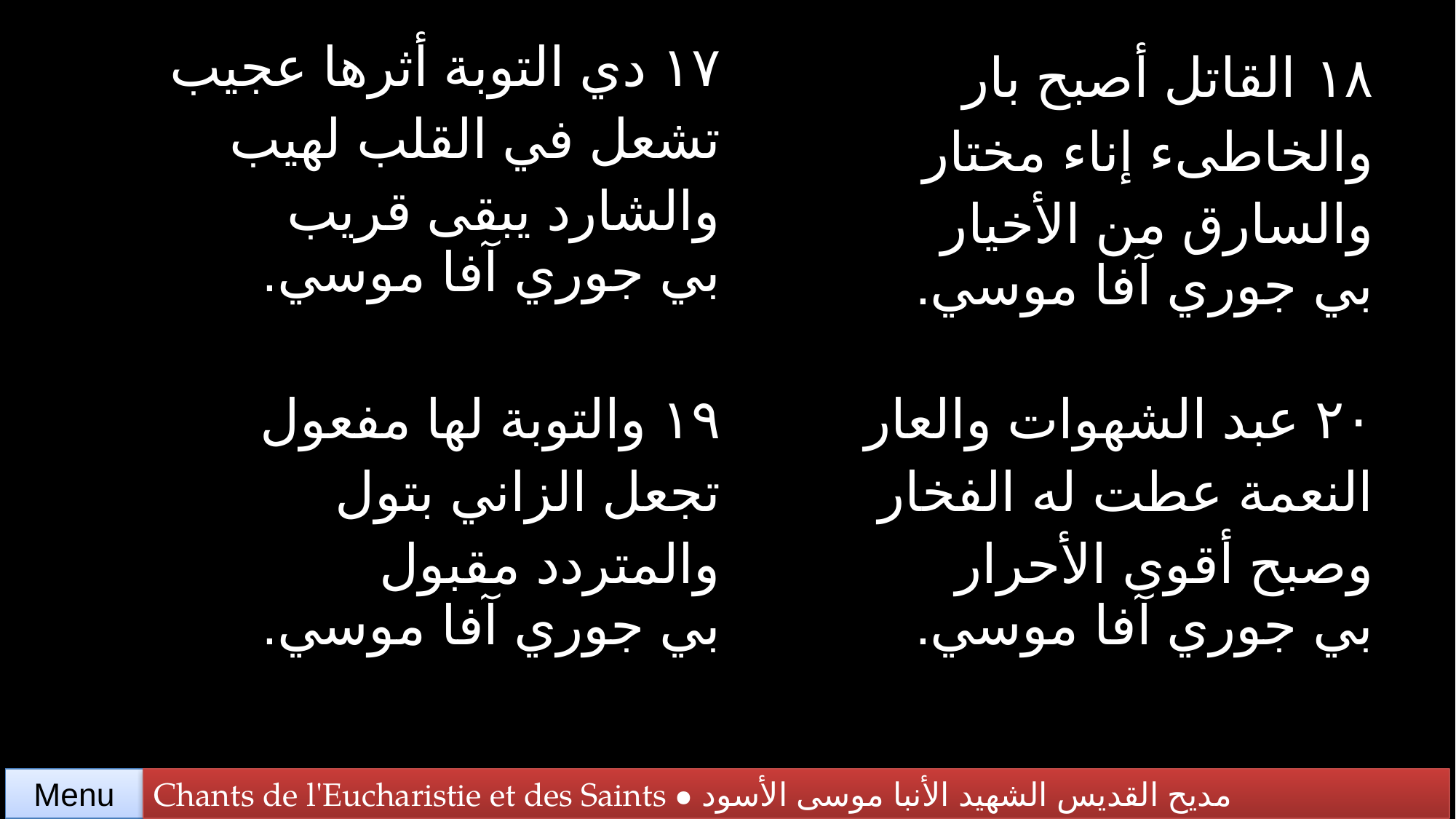

| ١٧ دي التوبة أثرها عجيب تشعل في القلب لهيب والشارد يبقى قريب بي جوري آفا موسي. | ١٨ القاتل أصبح بار والخاطىء إناء مختار والسارق من الأخيار بي جوري آفا موسي. |
| --- | --- |
| ١٩ والتوبة لها مفعول تجعل الزاني بتول والمتردد مقبول بي جوري آفا موسي. | ٢٠ عبد الشهوات والعار النعمة عطت له الفخار وصبح أقوى الأحرار بي جوري آفا موسي. |

Chants de l'Eucharistie et des Saints • مديح القديس الشهيد الأنبا موسى الأسود
Menu